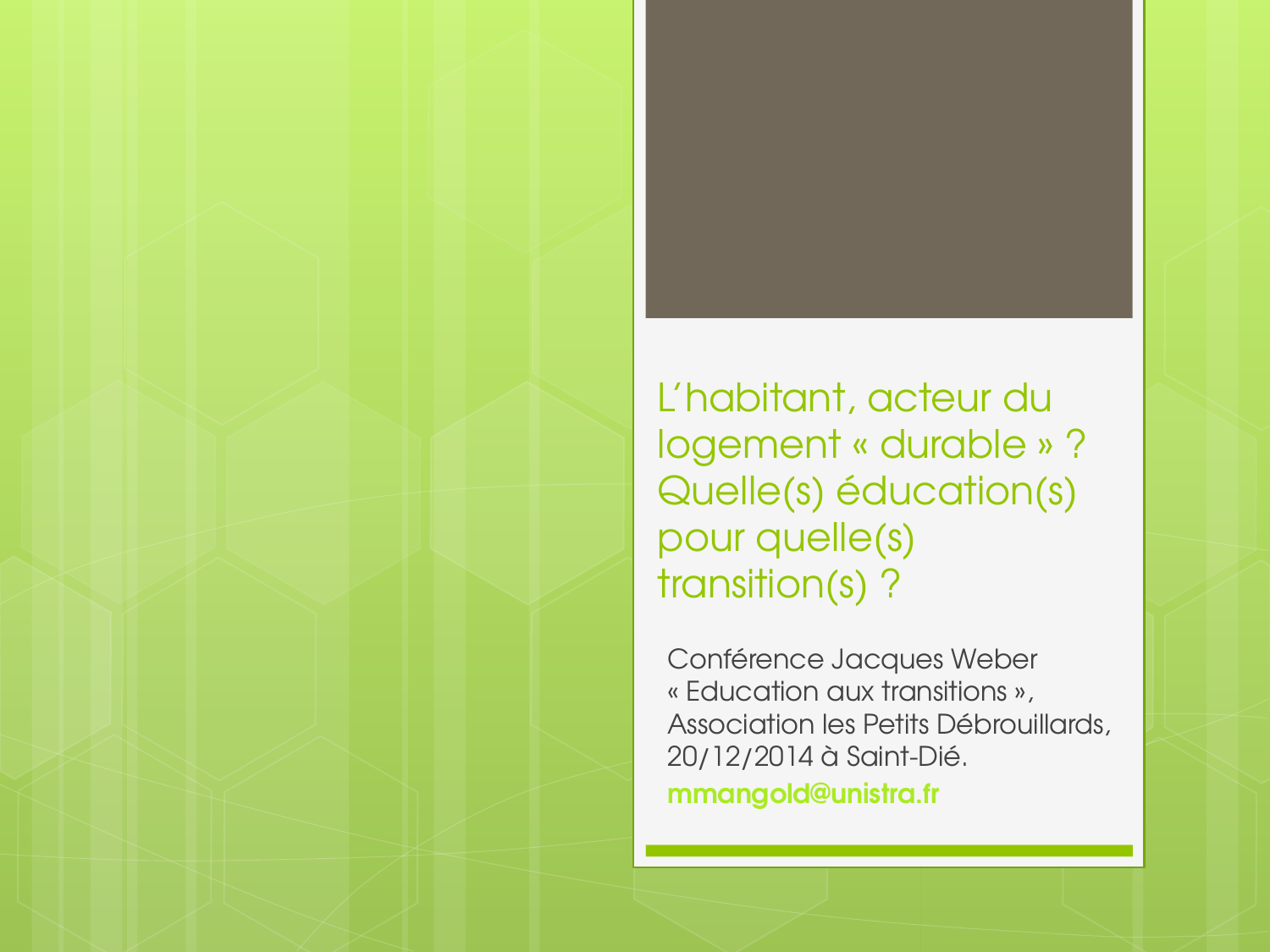

# L’habitant, acteur du logement « durable » ? Quelle(s) éducation(s) pour quelle(s) transition(s) ?
Conférence Jacques Weber « Education aux transitions », Association les Petits Débrouillards,  20/12/2014 à Saint-Dié.
mmangold@unistra.fr